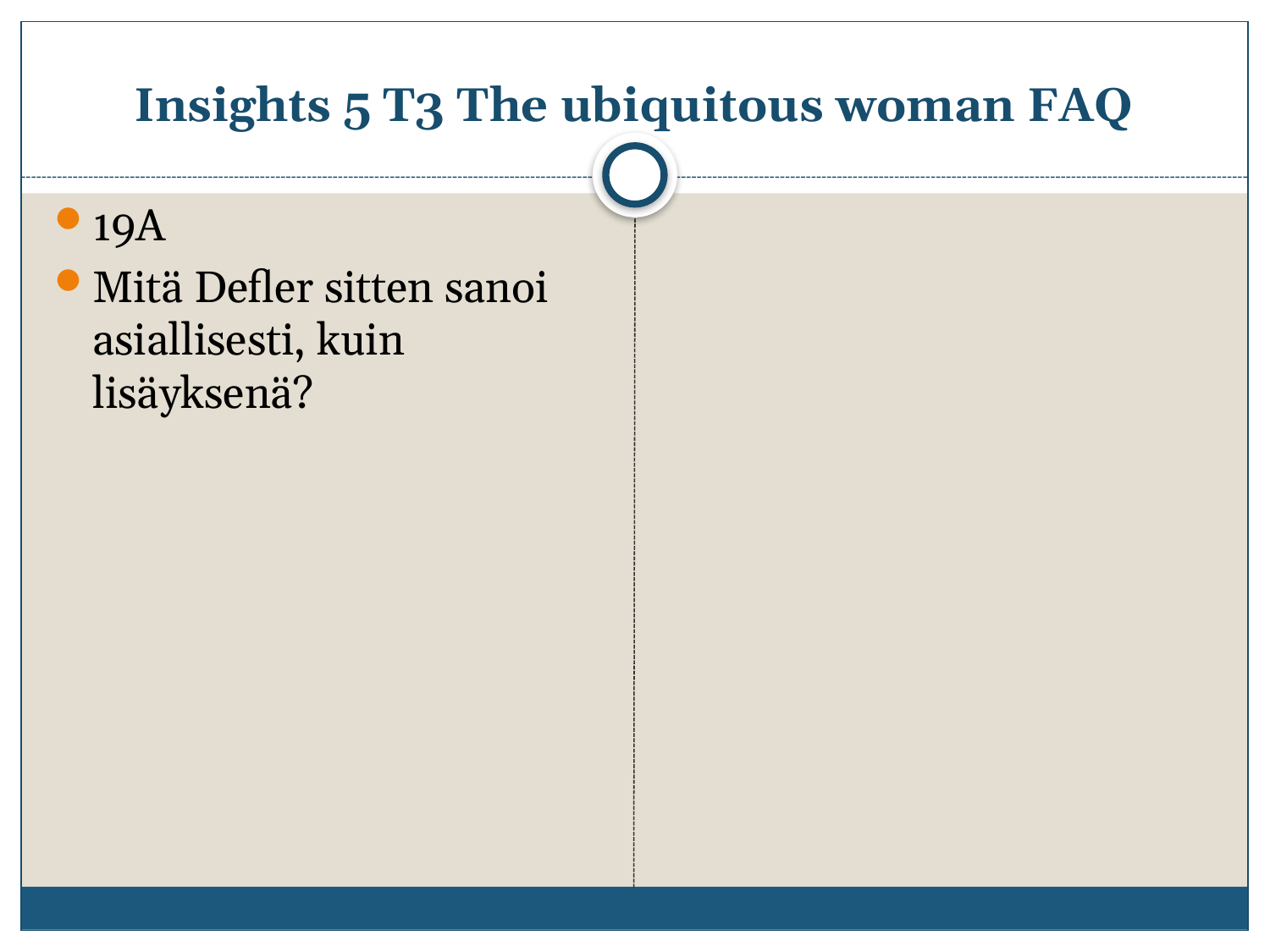

# Insights 5 T3 The ubiquitous woman FAQ
19A
Mitä Defler sitten sanoi asiallisesti, kuin lisäyksenä?